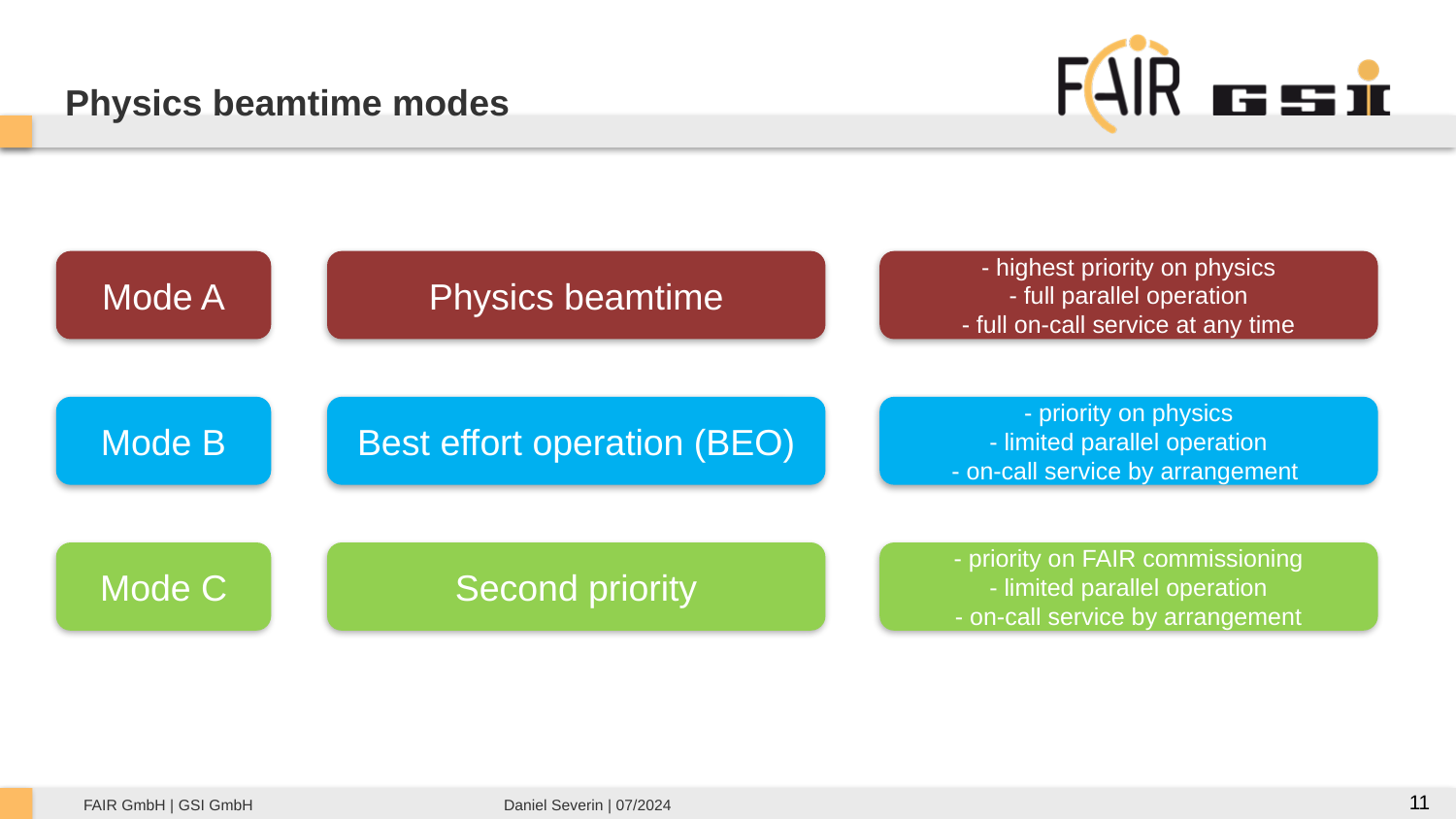

# Physics beamtime modes
Mode A
Physics beamtime
- highest priority on physics
- full parallel operation
- full on-call service at any time
Mode B
Best effort operation (BEO)
- priority on physics
- limited parallel operation
- on-call service by arrangement
Mode C
Second priority
- priority on FAIR commissioning
- limited parallel operation
- on-call service by arrangement